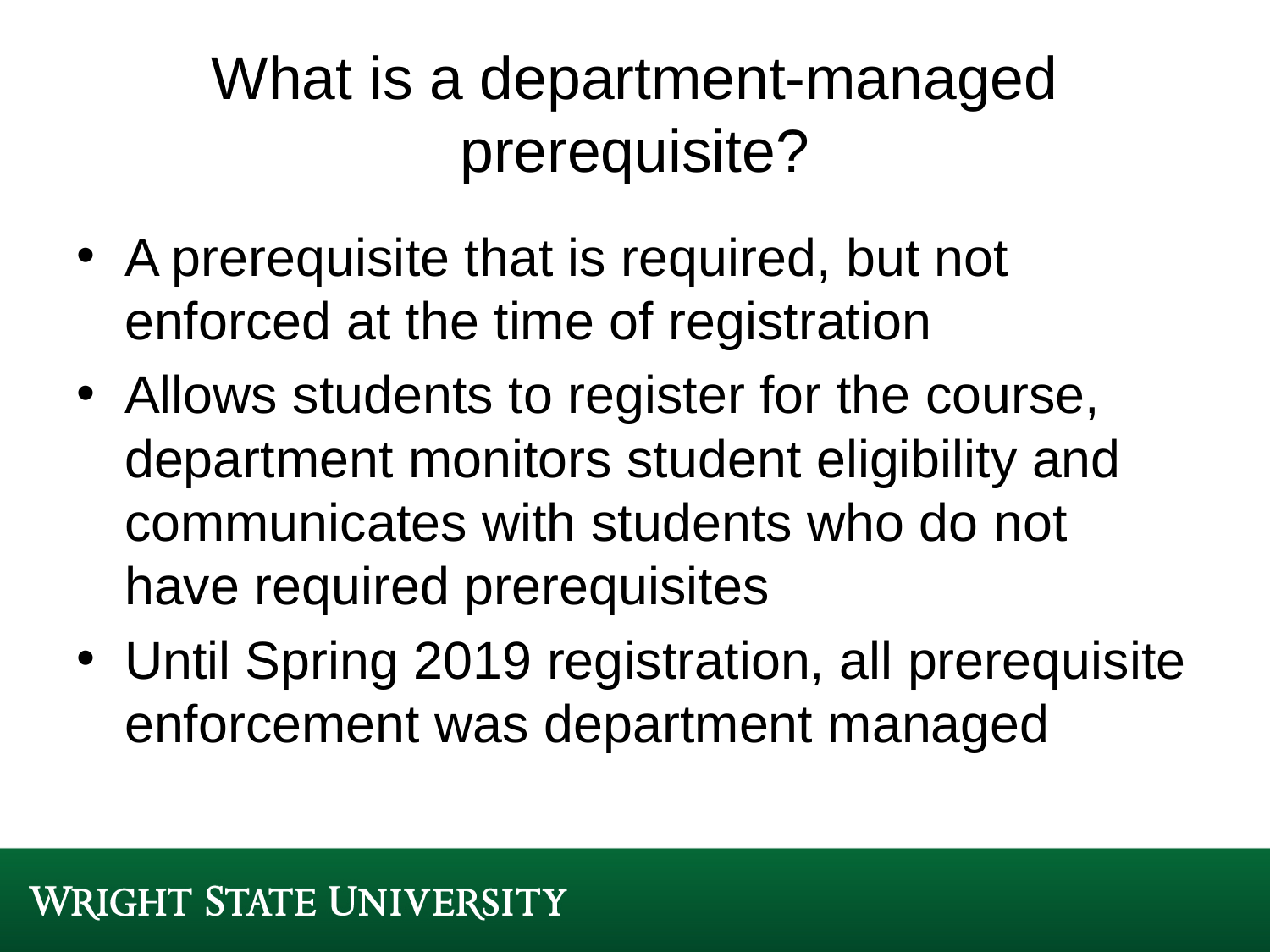

# What is a department-managed prerequisite?
A prerequisite that is required, but not enforced at the time of registration
Allows students to register for the course, department monitors student eligibility and communicates with students who do not have required prerequisites
Until Spring 2019 registration, all prerequisite enforcement was department managed